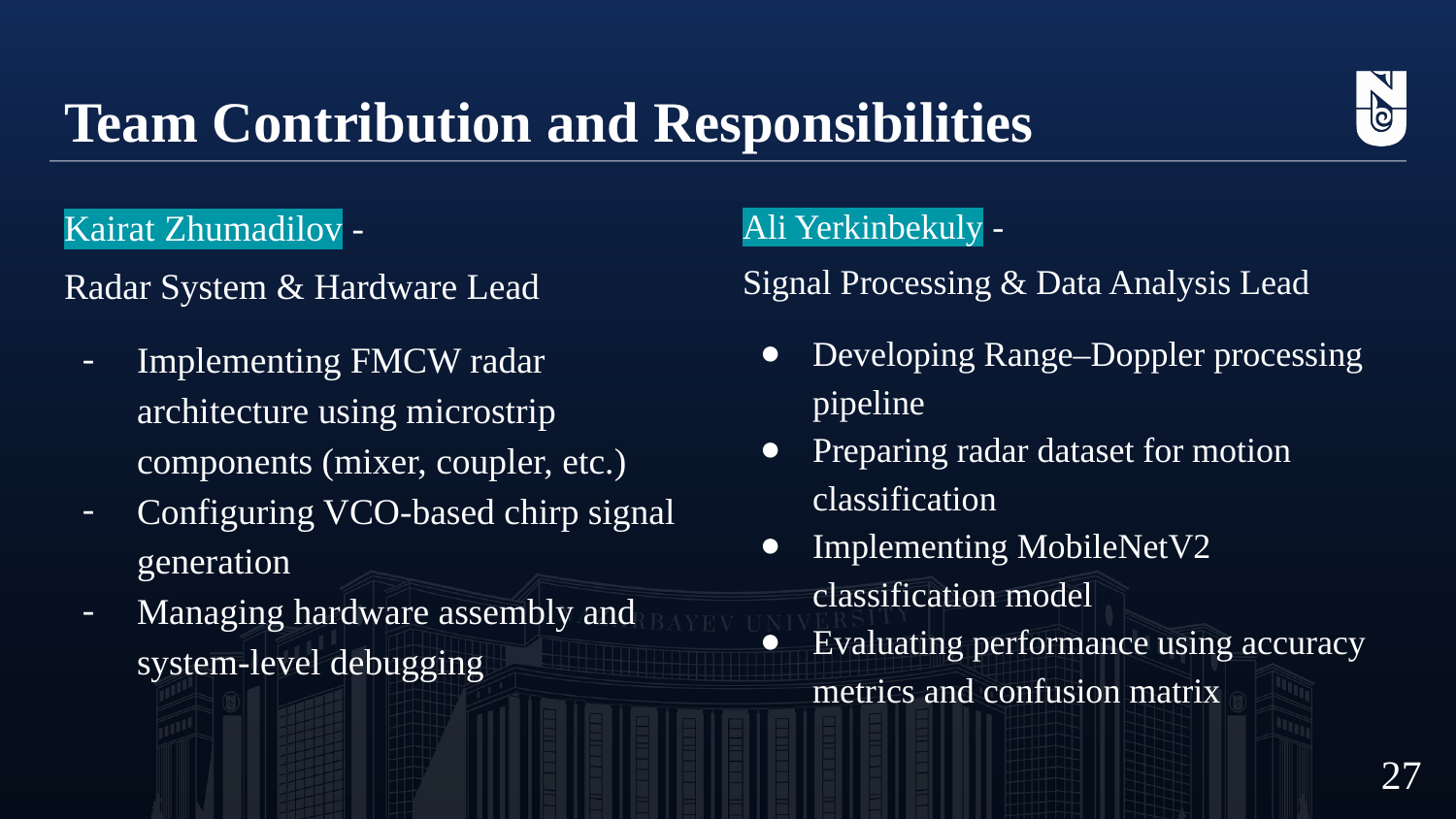

# Team Contribution and Responsibilities
Kairat Zhumadilov -
Radar System & Hardware Lead
Implementing FMCW radar architecture using microstrip components (mixer, coupler, etc.)
Configuring VCO-based chirp signal generation
Managing hardware assembly and system-level debugging

Ali Yerkinbekuly -
Signal Processing & Data Analysis Lead
Developing Range–Doppler processing pipeline
Preparing radar dataset for motion classification
Implementing MobileNetV2 classification model
Evaluating performance using accuracy metrics and confusion matrix
27